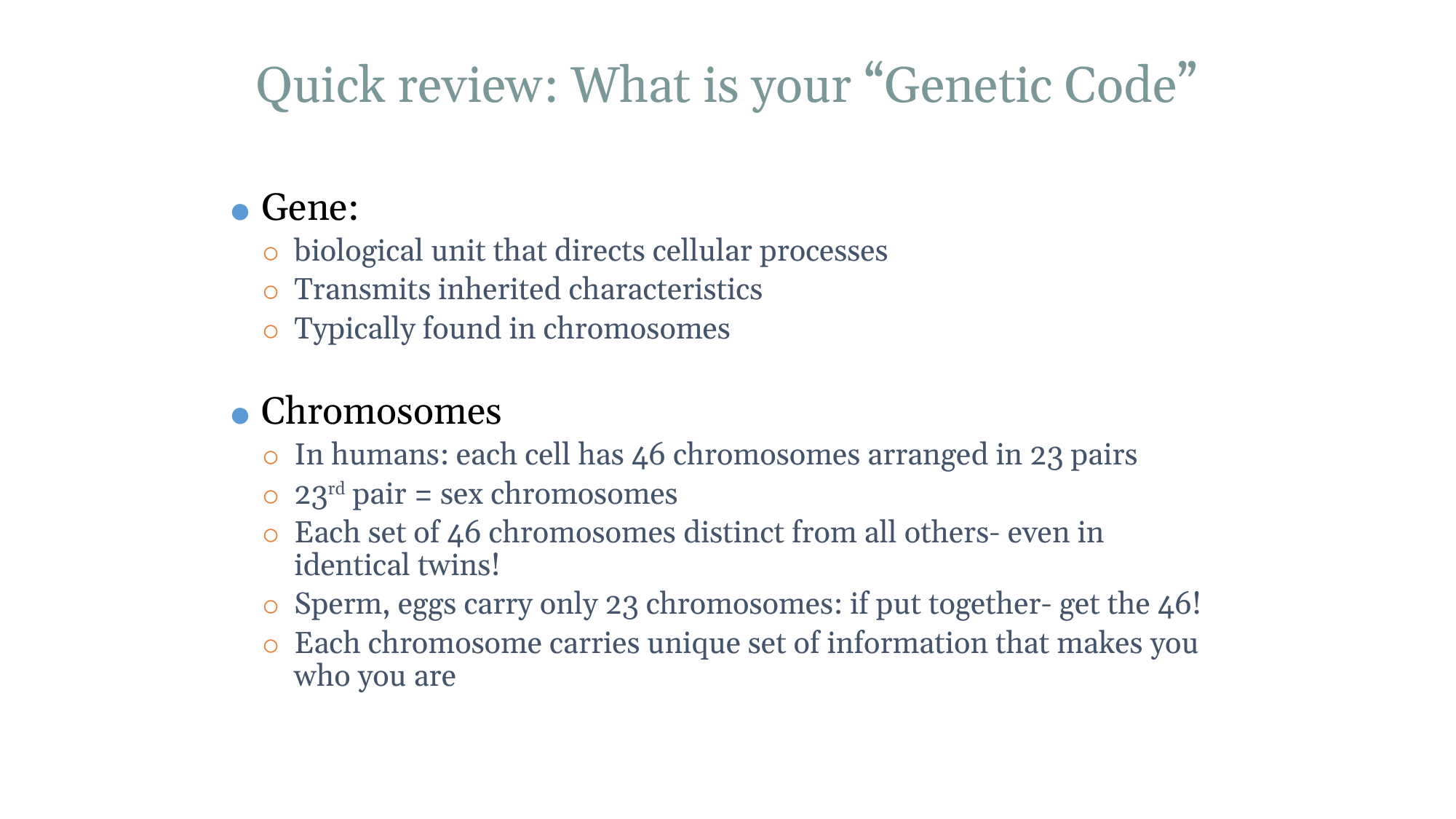

# Quick review: What is your “Genetic Code”
Gene:
biological unit that directs cellular processes
Transmits inherited characteristics
Typically found in chromosomes

Chromosomes
In humans: each cell has 46 chromosomes arranged in 23 pairs
23rd pair = sex chromosomes
Each set of 46 chromosomes distinct from all others- even in identical twins!
Sperm, eggs carry only 23 chromosomes: if put together- get the 46!
Each chromosome carries unique set of information that makes you who you are